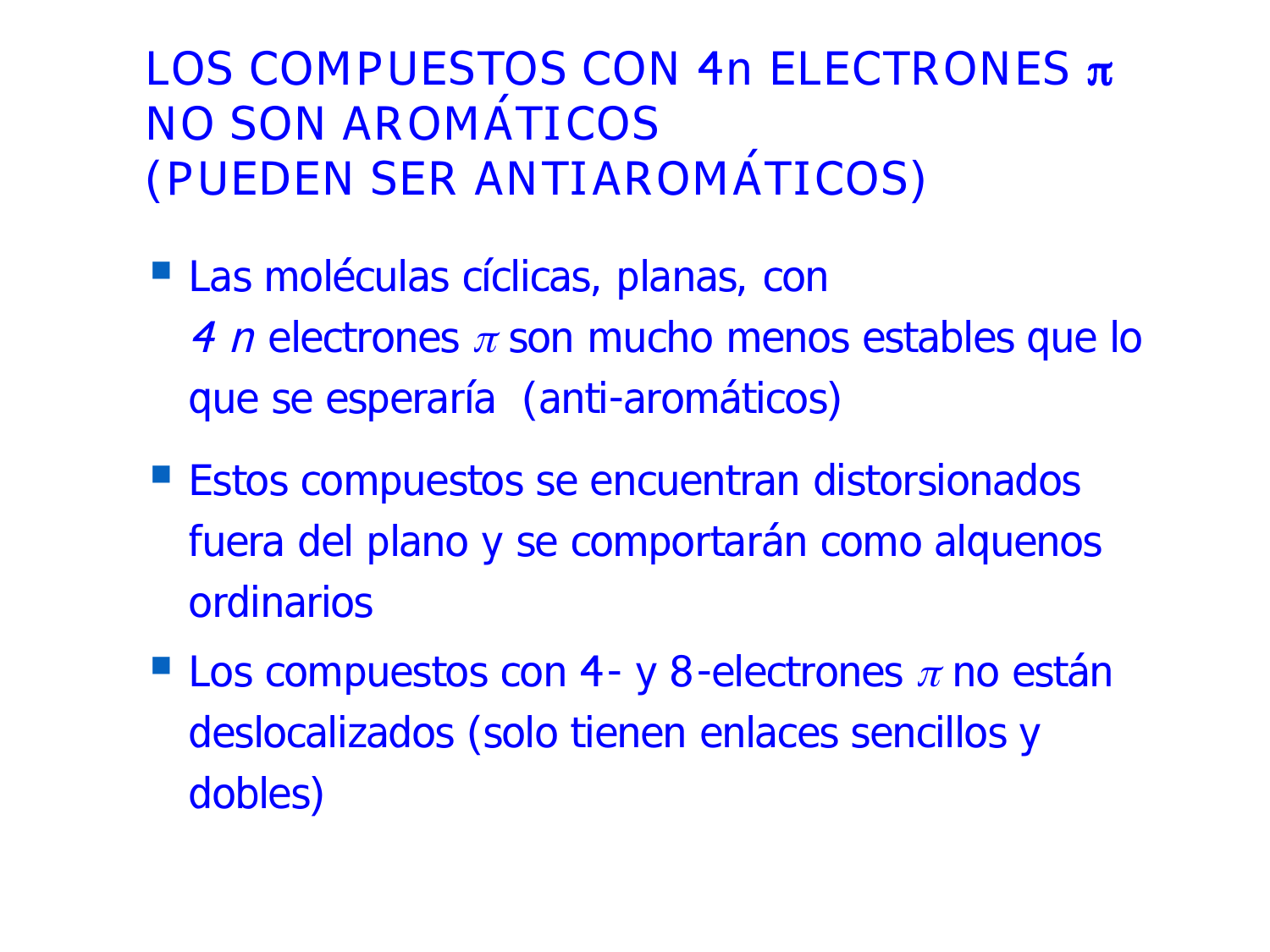

LOS COMPUESTOS CON 4n ELECTRONES π
NO SON AROMÁTICOS
(PUEDEN SER ANTIAROMÁTICOS)
Las moléculas cíclicas, planas, con
4 n electrones π son mucho menos estables que lo que se esperaría  (anti-aromáticos)
Estos compuestos se encuentran distorsionados fuera del plano y se comportarán como alquenos ordinarios
Los compuestos con 4- y 8-electrones π no están deslocalizados (solo tienen enlaces sencillos y dobles)